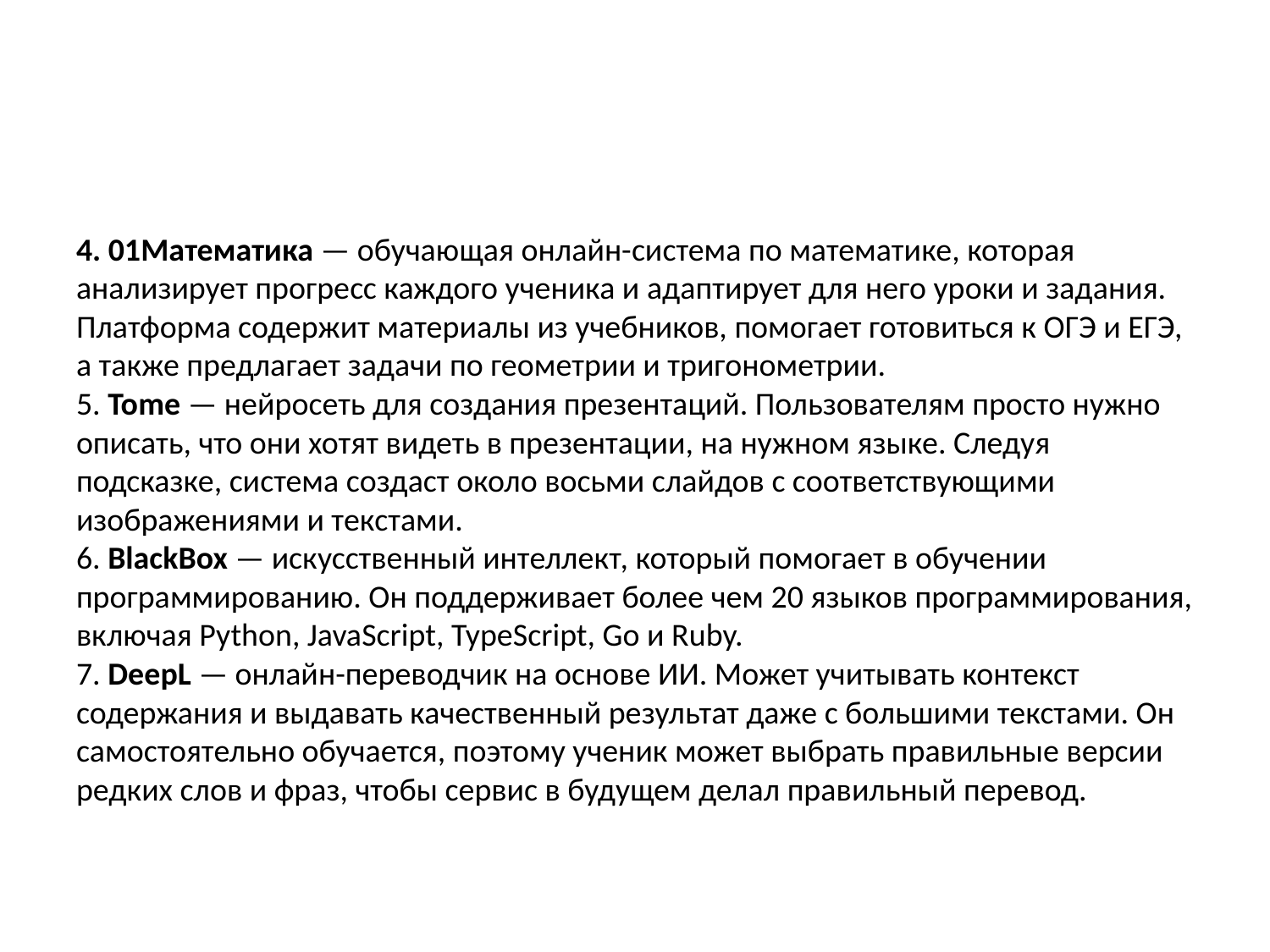

#
4. 01Математика — обучающая онлайн-система по математике, которая анализирует прогресс каждого ученика и адаптирует для него уроки и задания. Платформа содержит материалы из учебников, помогает готовиться к ОГЭ и ЕГЭ, а также предлагает задачи по геометрии и тригонометрии.
‍5. Tome — нейросеть для создания презентаций. Пользователям просто нужно описать, что они хотят видеть в презентации, на нужном языке. Следуя подсказке, система создаст около восьми слайдов с соответствующими изображениями и текстами.
‍6. BlackBox — искусственный интеллект, который помогает в обучении программированию. Он поддерживает более чем 20 языков программирования, включая Python, JavaScript, TypeScript, Go и Ruby.
‍7. DeepL — онлайн-переводчик на основе ИИ. Может учитывать контекст содержания и выдавать качественный результат даже с большими текстами. Он самостоятельно обучается, поэтому ученик может выбрать правильные версии редких слов и фраз, чтобы сервис в будущем делал правильный перевод.